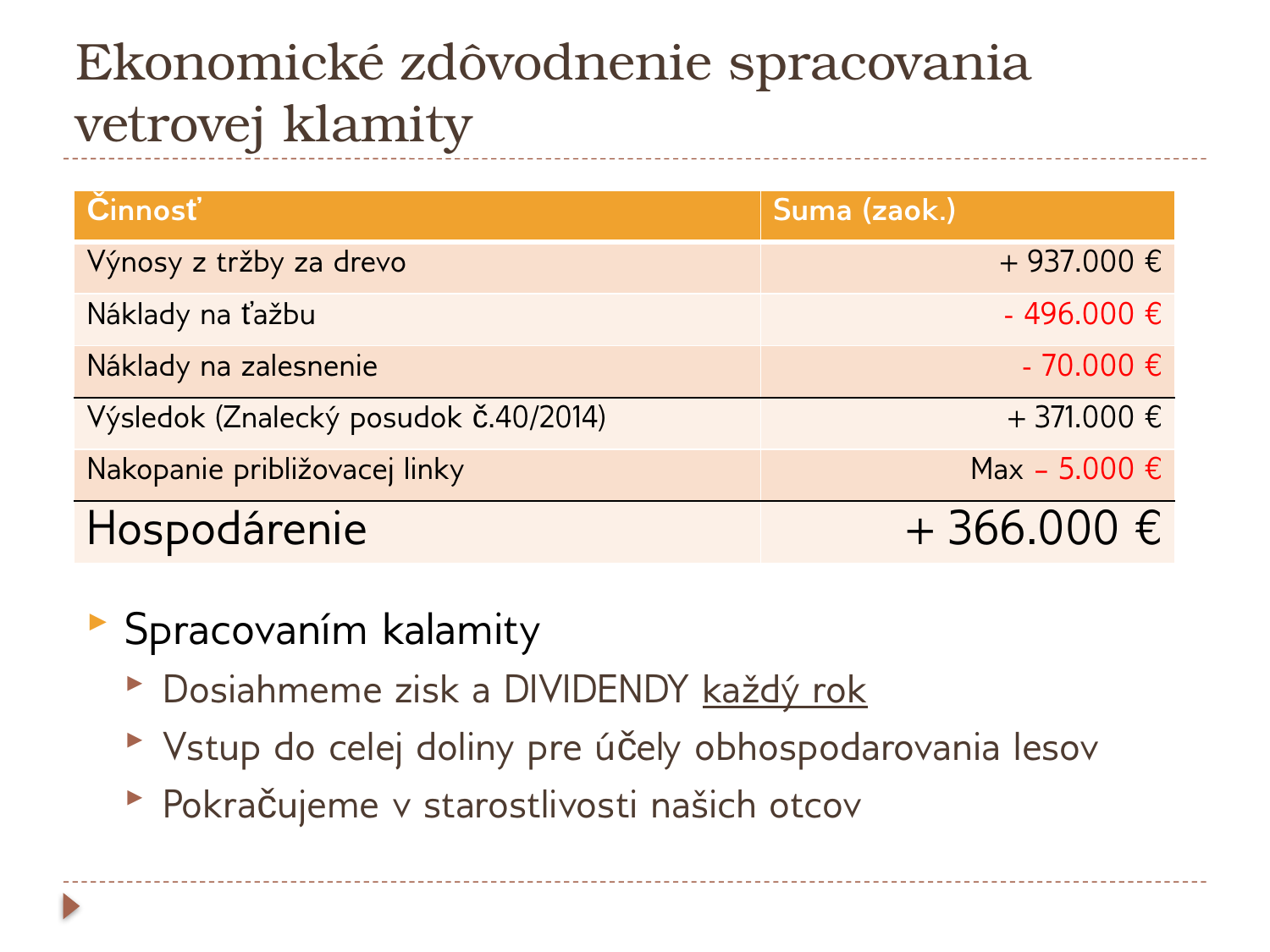

# Ekonomické zdôvodnenie spracovania vetrovej klamity
| Činnosť | Suma (zaok.) |
| --- | --- |
| Výnosy z tržby za drevo | + 937.000 € |
| Náklady na ťažbu | - 496.000 € |
| Náklady na zalesnenie | - 70.000 € |
| Výsledok (Znalecký posudok č.40/2014) | + 371.000 € |
| Nakopanie približovacej linky | Max – 5.000 € |
| Hospodárenie | + 366.000 € |
Spracovaním kalamity
Dosiahmeme zisk a DIVIDENDY každý rok
Vstup do celej doliny pre účely obhospodarovania lesov
Pokračujeme v starostlivosti našich otcov